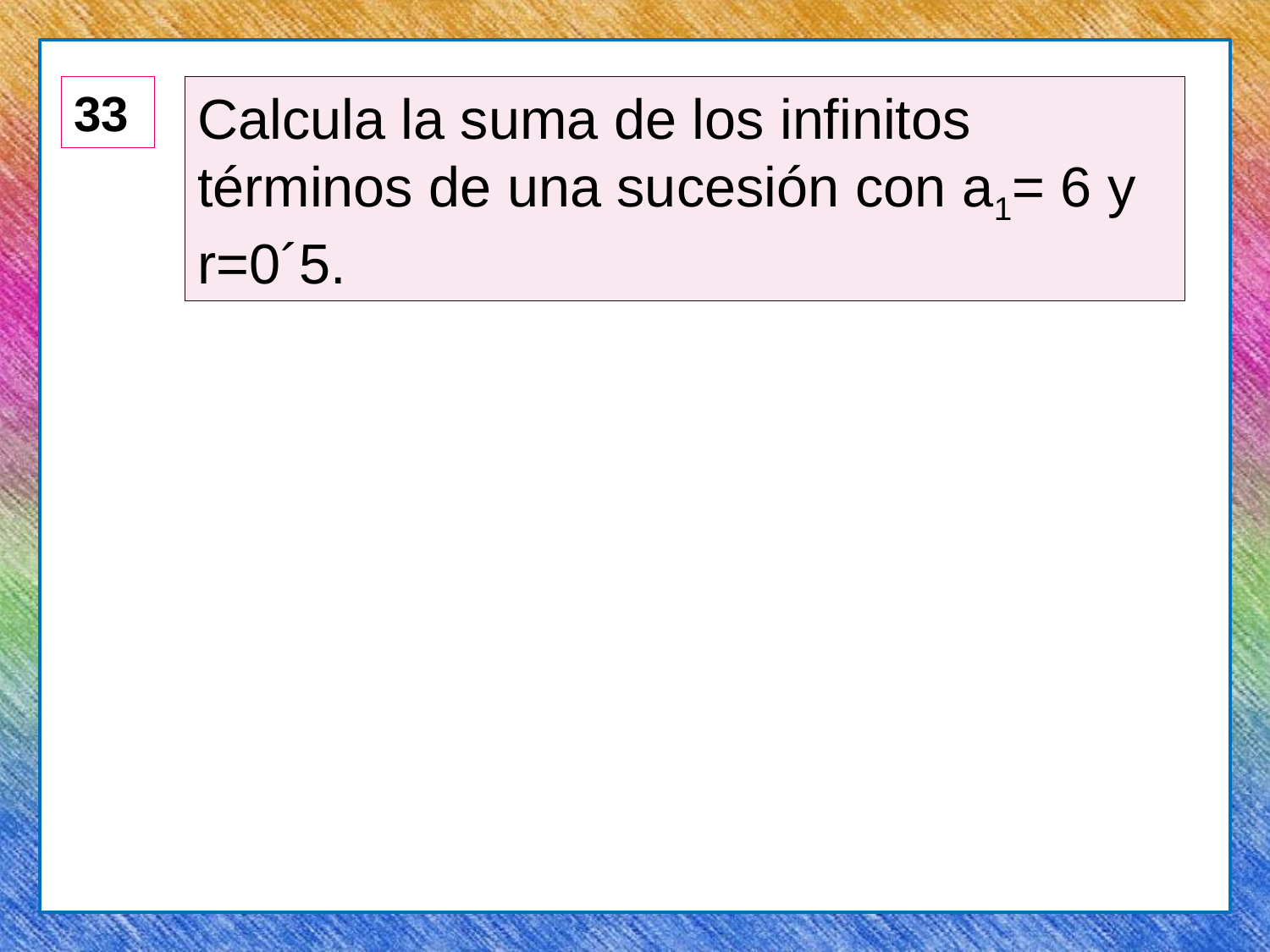

33
Calcula la suma de los infinitos términos de una sucesión con a1= 6 y r=0´5.